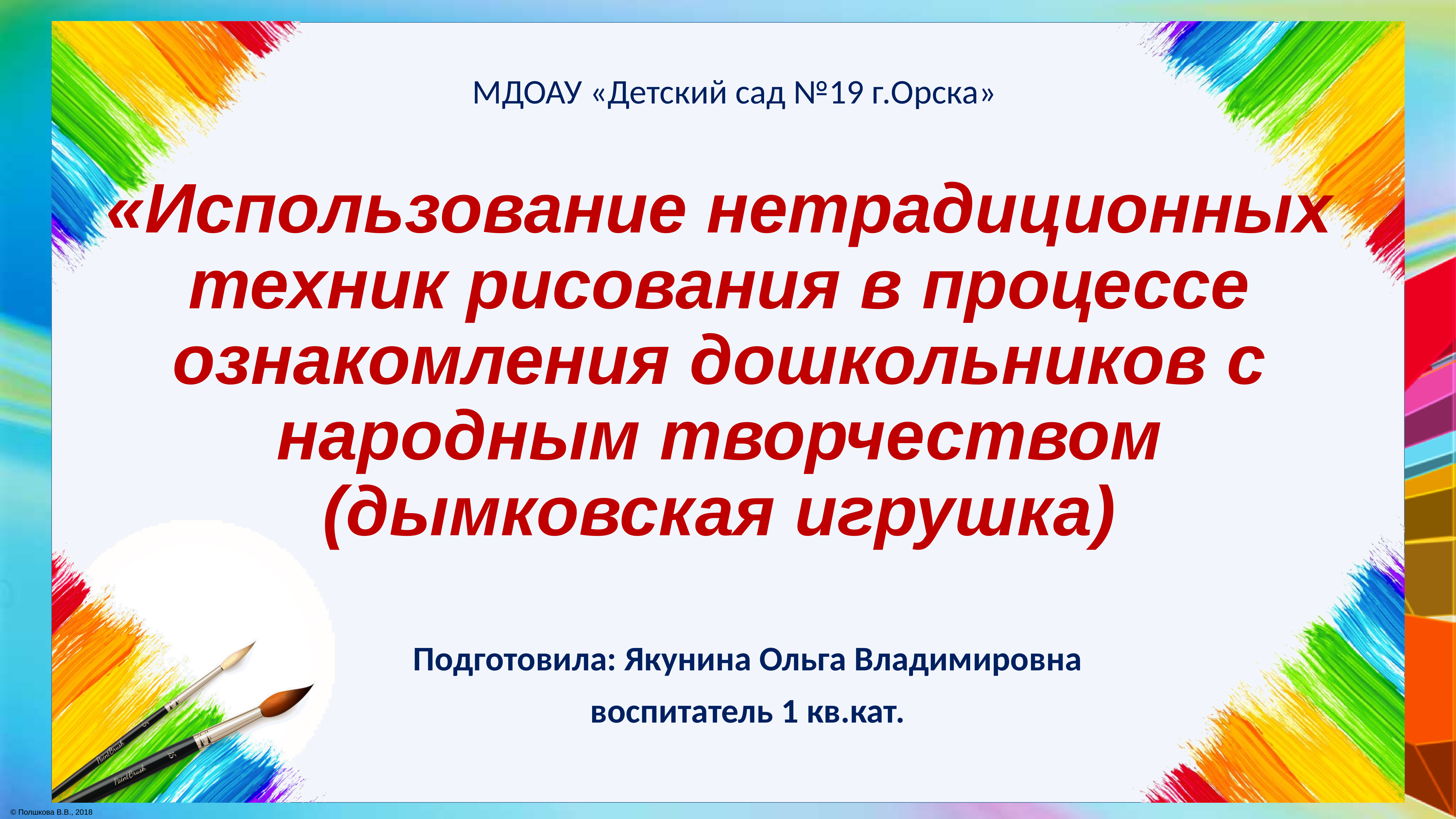

МДОАУ «Детский сад №19 г.Орска»

# «Использование нетрадиционных техник рисования в процессе ознакомления дошкольников с народным творчеством (дымковская игрушка)
Подготовила: Якунина Ольга Владимировна
воспитатель 1 кв.кат.